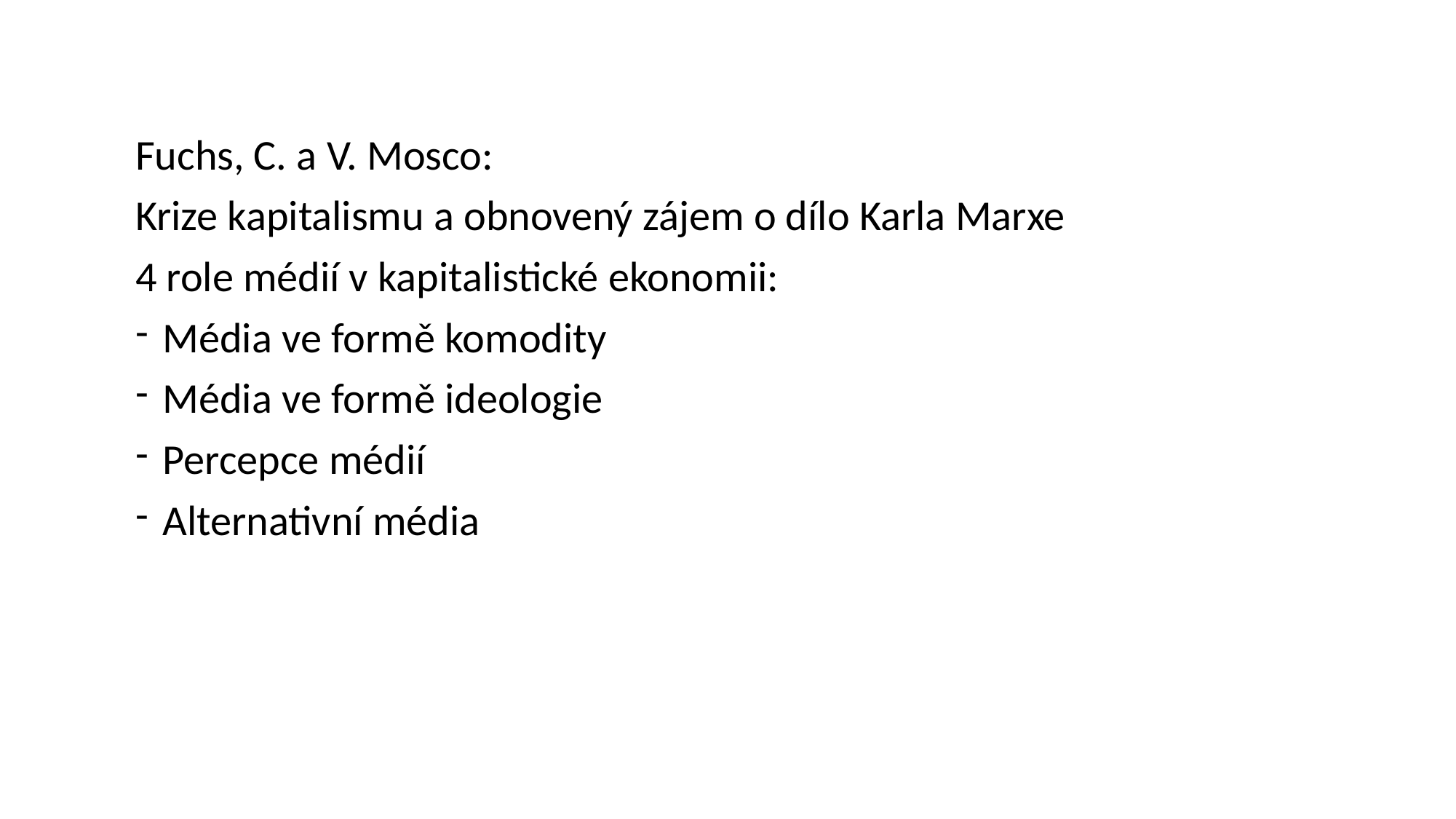

Fuchs, C. a V. Mosco:
Krize kapitalismu a obnovený zájem o dílo Karla Marxe
4 role médií v kapitalistické ekonomii:
Média ve formě komodity
Média ve formě ideologie
Percepce médií
Alternativní média